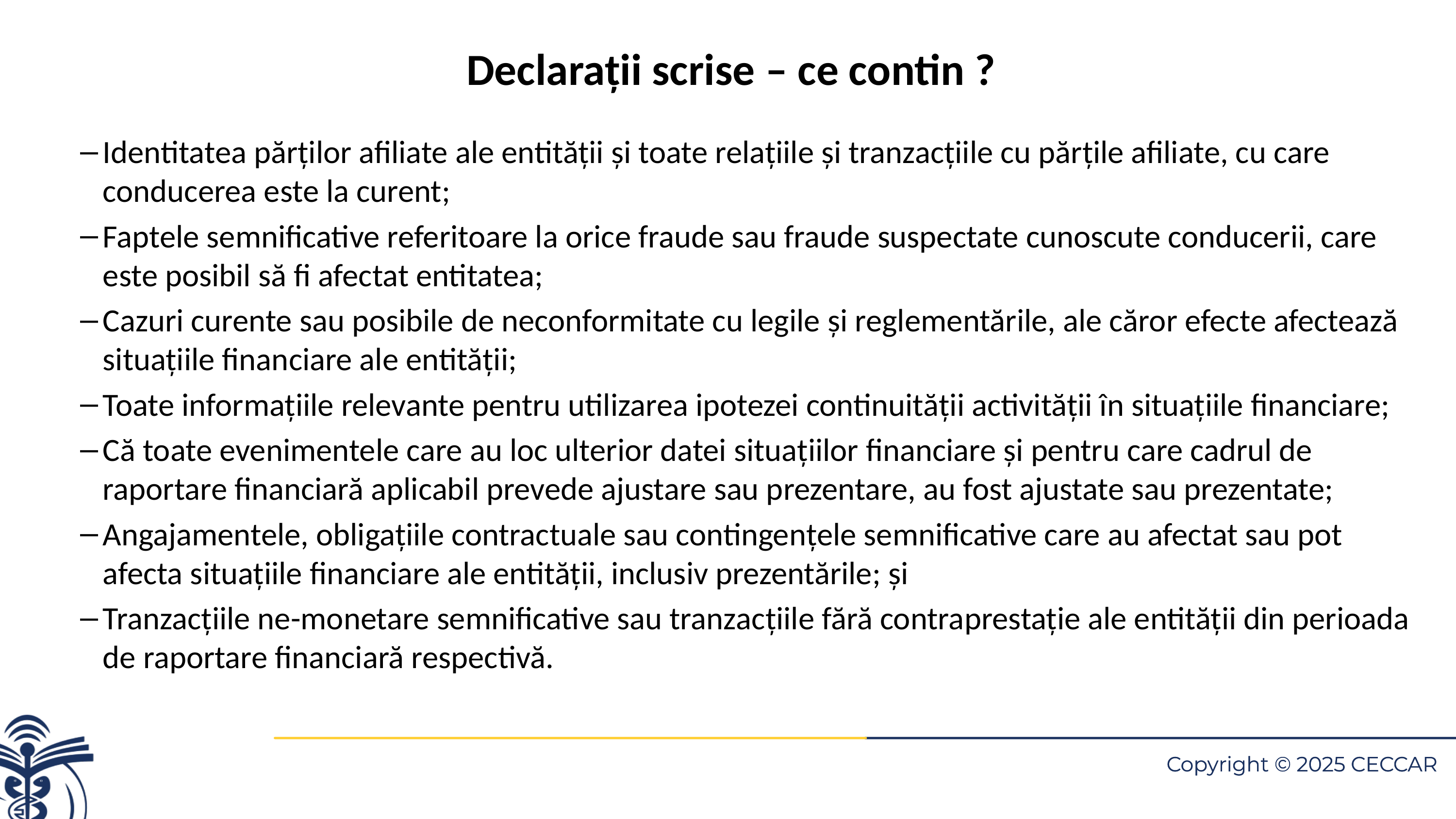

# Declaraţii scrise – ce contin ?
Identitatea părţilor afiliate ale entităţii şi toate relaţiile şi tranzacţiile cu părţile afiliate, cu care conducerea este la curent;
Faptele semnificative referitoare la orice fraude sau fraude suspectate cunoscute conducerii, care este posibil să fi afectat entitatea;
Cazuri curente sau posibile de neconformitate cu legile şi regle­mentările, ale căror efecte afectează situaţiile financiare ale entităţii;
Toate informaţiile relevante pentru utilizarea ipotezei continuităţii activităţii în situaţiile financiare;
Că toate evenimentele care au loc ulterior datei situaţiilor financiare şi pentru care cadrul de raportare financiară aplicabil prevede ajustare sau prezentare, au fost ajustate sau prezentate;
Angajamentele, obligaţiile contractuale sau contingenţele semnifica­tive care au afectat sau pot afecta situaţiile financiare ale entităţii, inclusiv prezentările; şi
Tranzacţiile ne-monetare semnificative sau tranzacţiile fără contra­prestaţie ale entităţii din perioada de raportare financiară respectivă.